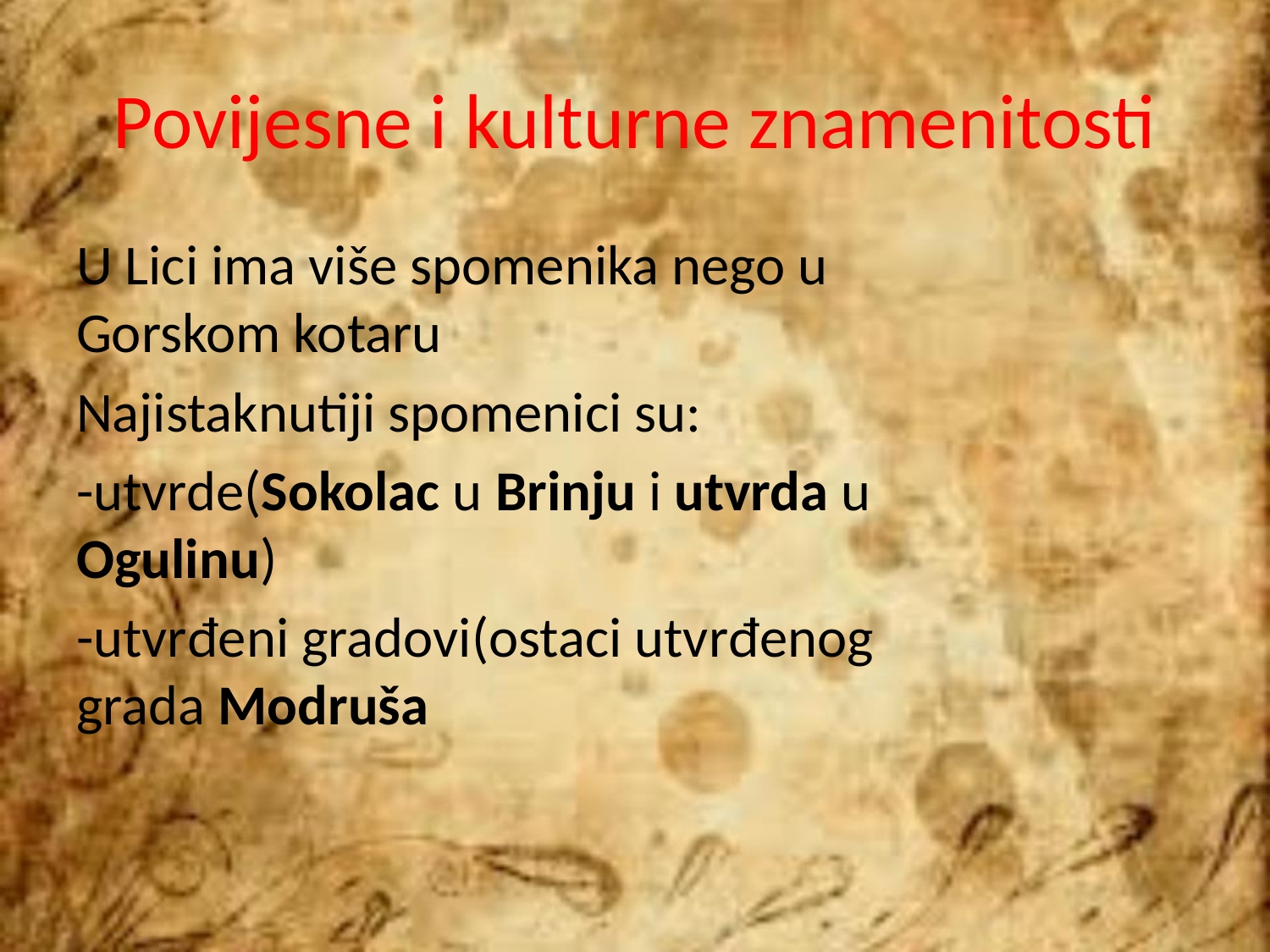

# Povijesne i kulturne znamenitosti
U Lici ima više spomenika nego u Gorskom kotaru
Najistaknutiji spomenici su:
-utvrde(Sokolac u Brinju i utvrda u Ogulinu)
-utvrđeni gradovi(ostaci utvrđenog grada Modruša